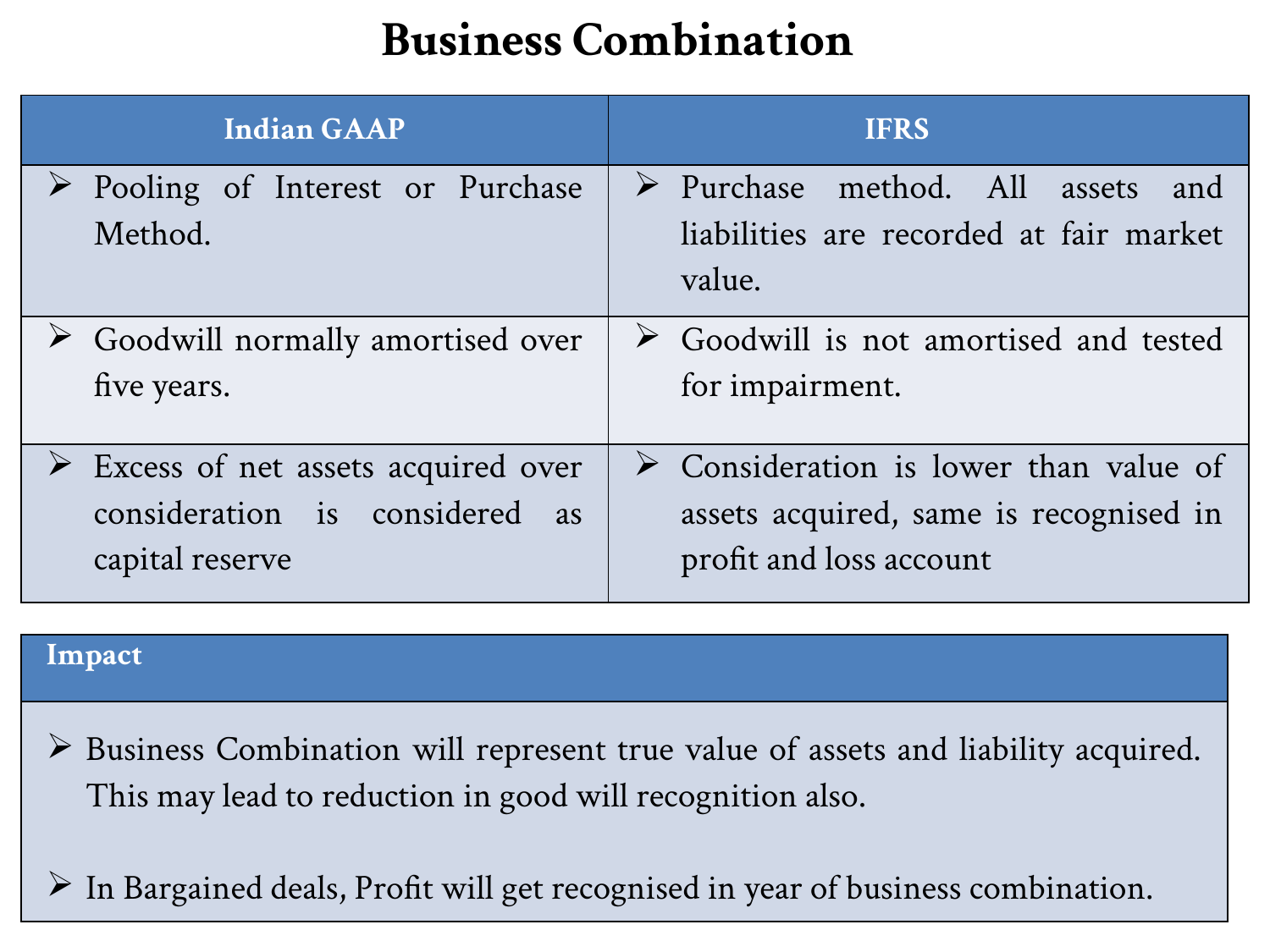

Business Combination
| Indian GAAP | IFRS |
| --- | --- |
| Pooling of Interest or Purchase Method. | Purchase method. All assets and liabilities are recorded at fair market value. |
| Goodwill normally amortised over five years. | Goodwill is not amortised and tested for impairment. |
| Excess of net assets acquired over consideration is considered as capital reserve | Consideration is lower than value of assets acquired, same is recognised in profit and loss account |
| Impact |
| --- |
| Business Combination will represent true value of assets and liability acquired. This may lead to reduction in good will recognition also. In Bargained deals, Profit will get recognised in year of business combination. |